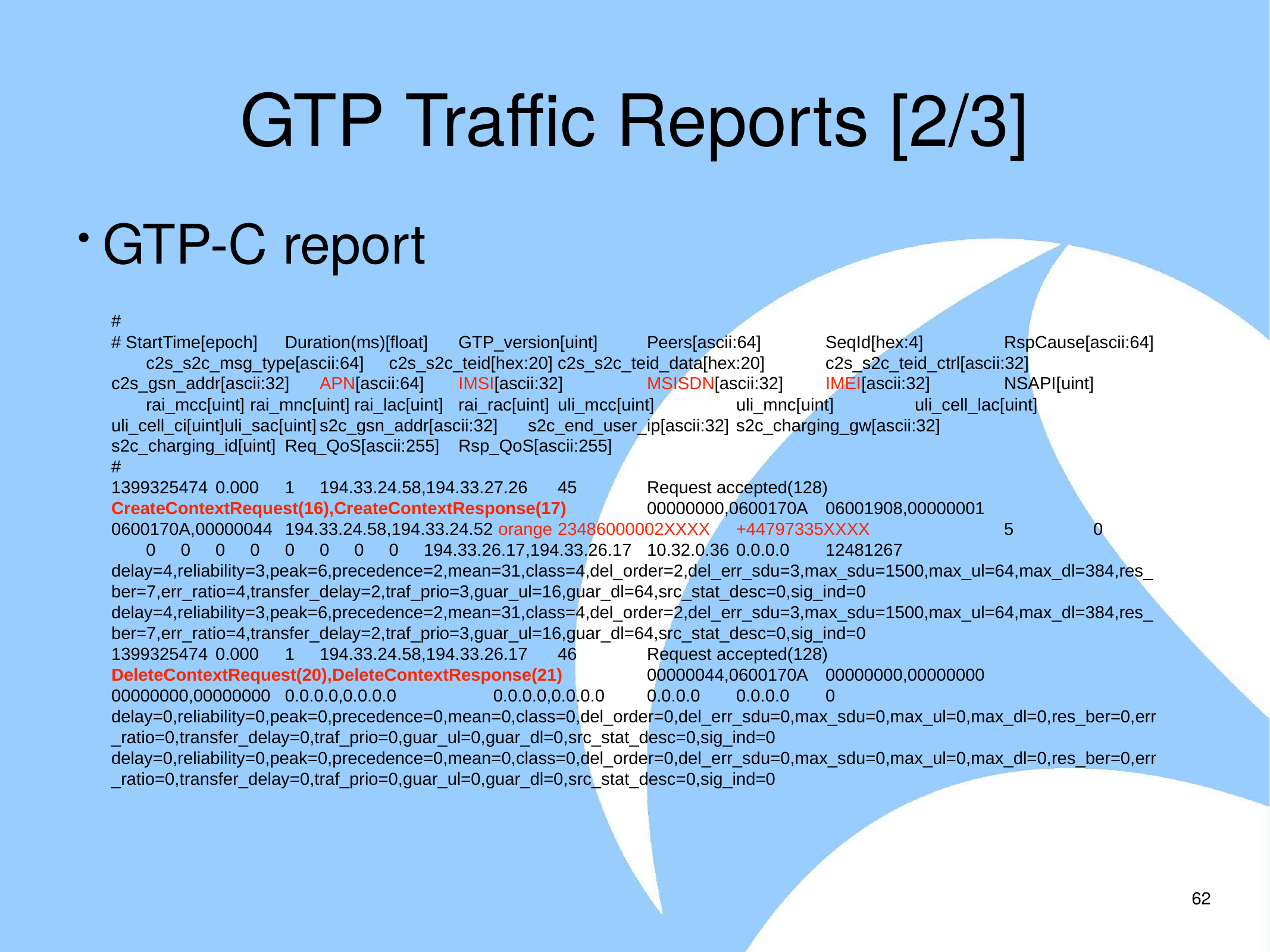

# GTP Traffic Reports [2/3]
GTP-C report
#
# StartTime[epoch]	Duration(ms)[float]	GTP_version[uint]	Peers[ascii:64]	SeqId[hex:4]	RspCause[ascii:64]	c2s_s2c_msg_type[ascii:64]	c2s_s2c_teid[hex:20]	c2s_s2c_teid_data[hex:20]	c2s_s2c_teid_ctrl[ascii:32]	c2s_gsn_addr[ascii:32]	APN[ascii:64]	IMSI[ascii:32]	MSISDN[ascii:32]	IMEI[ascii:32]	NSAPI[uint]	rai_mcc[uint]	rai_mnc[uint]	rai_lac[uint]	rai_rac[uint]	uli_mcc[uint]	uli_mnc[uint]	uli_cell_lac[uint]	uli_cell_ci[uint]uli_sac[uint]	s2c_gsn_addr[ascii:32]	s2c_end_user_ip[ascii:32]	s2c_charging_gw[ascii:32]	s2c_charging_id[uint]	Req_QoS[ascii:255]	Rsp_QoS[ascii:255]
#
1399325474	0.000	1	194.33.24.58,194.33.27.26	45	Request accepted(128)	CreateContextRequest(16),CreateContextResponse(17)	00000000,0600170A	06001908,00000001	0600170A,00000044	194.33.24.58,194.33.24.52 orange	23486000002XXXX	+44797335XXXX		5	0	0	0	0	0	0	0	0	0	194.33.26.17,194.33.26.17	10.32.0.36	0.0.0.0	12481267	delay=4,reliability=3,peak=6,precedence=2,mean=31,class=4,del_order=2,del_err_sdu=3,max_sdu=1500,max_ul=64,max_dl=384,res_ber=7,err_ratio=4,transfer_delay=2,traf_prio=3,guar_ul=16,guar_dl=64,src_stat_desc=0,sig_ind=0	delay=4,reliability=3,peak=6,precedence=2,mean=31,class=4,del_order=2,del_err_sdu=3,max_sdu=1500,max_ul=64,max_dl=384,res_ber=7,err_ratio=4,transfer_delay=2,traf_prio=3,guar_ul=16,guar_dl=64,src_stat_desc=0,sig_ind=0
1399325474	0.000	1	194.33.24.58,194.33.26.17	46	Request accepted(128)	DeleteContextRequest(20),DeleteContextResponse(21)	00000044,0600170A	00000000,00000000	00000000,00000000	0.0.0.0,0.0.0.0			0.0.0.0,0.0.0.0	0.0.0.0	0.0.0.0	0	delay=0,reliability=0,peak=0,precedence=0,mean=0,class=0,del_order=0,del_err_sdu=0,max_sdu=0,max_ul=0,max_dl=0,res_ber=0,err_ratio=0,transfer_delay=0,traf_prio=0,guar_ul=0,guar_dl=0,src_stat_desc=0,sig_ind=0	delay=0,reliability=0,peak=0,precedence=0,mean=0,class=0,del_order=0,del_err_sdu=0,max_sdu=0,max_ul=0,max_dl=0,res_ber=0,err_ratio=0,transfer_delay=0,traf_prio=0,guar_ul=0,guar_dl=0,src_stat_desc=0,sig_ind=0
62